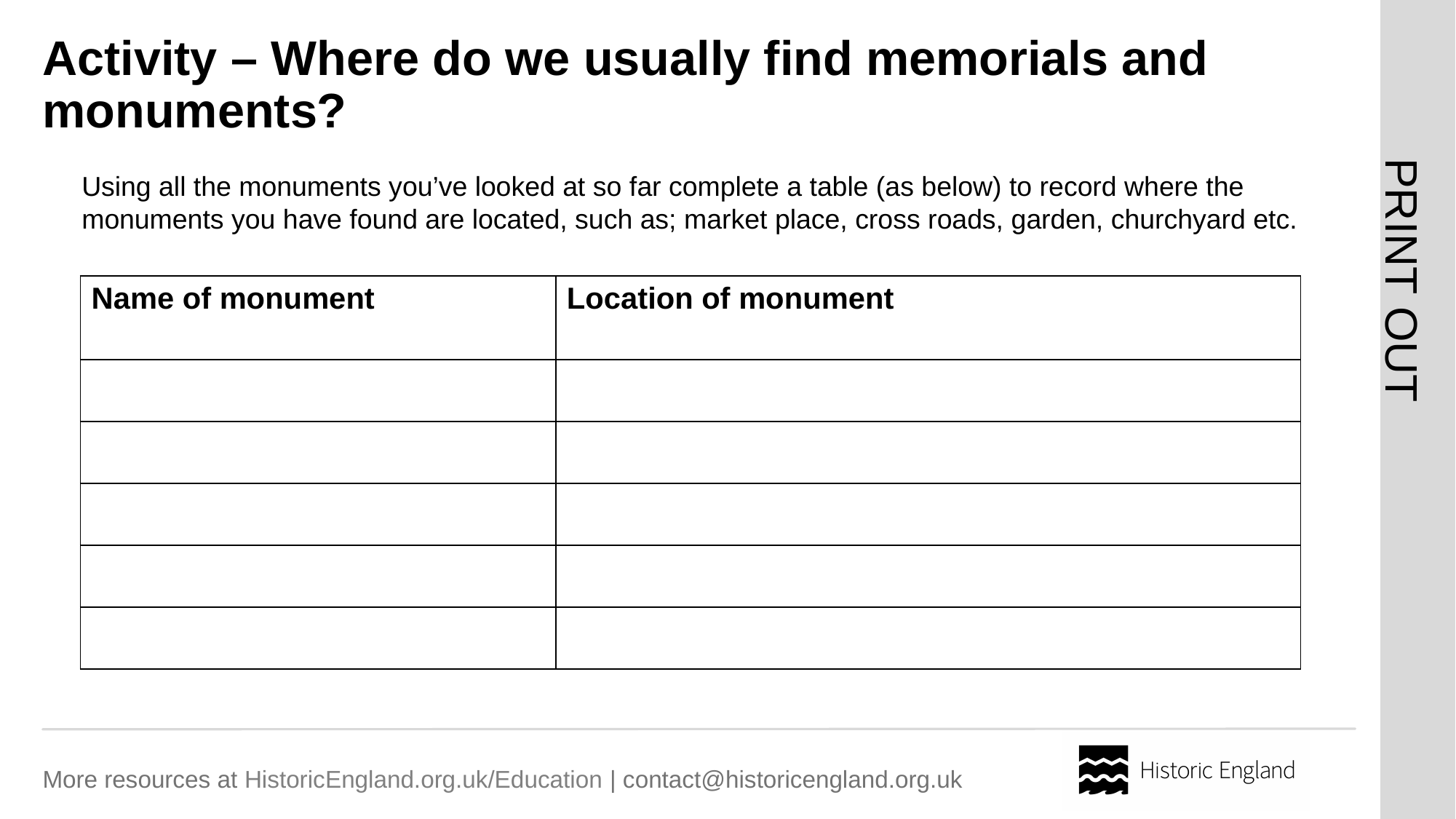

# Activity – Where do we usually find memorials and monuments? 1
Using all the monuments you’ve looked at so far complete a table (as below) to record where the monuments you have found are located, such as; market place, cross roads, garden, churchyard etc.
| Name of monument | Location of monument |
| --- | --- |
|  |  |
|  |  |
|  |  |
|  |  |
|  |  |